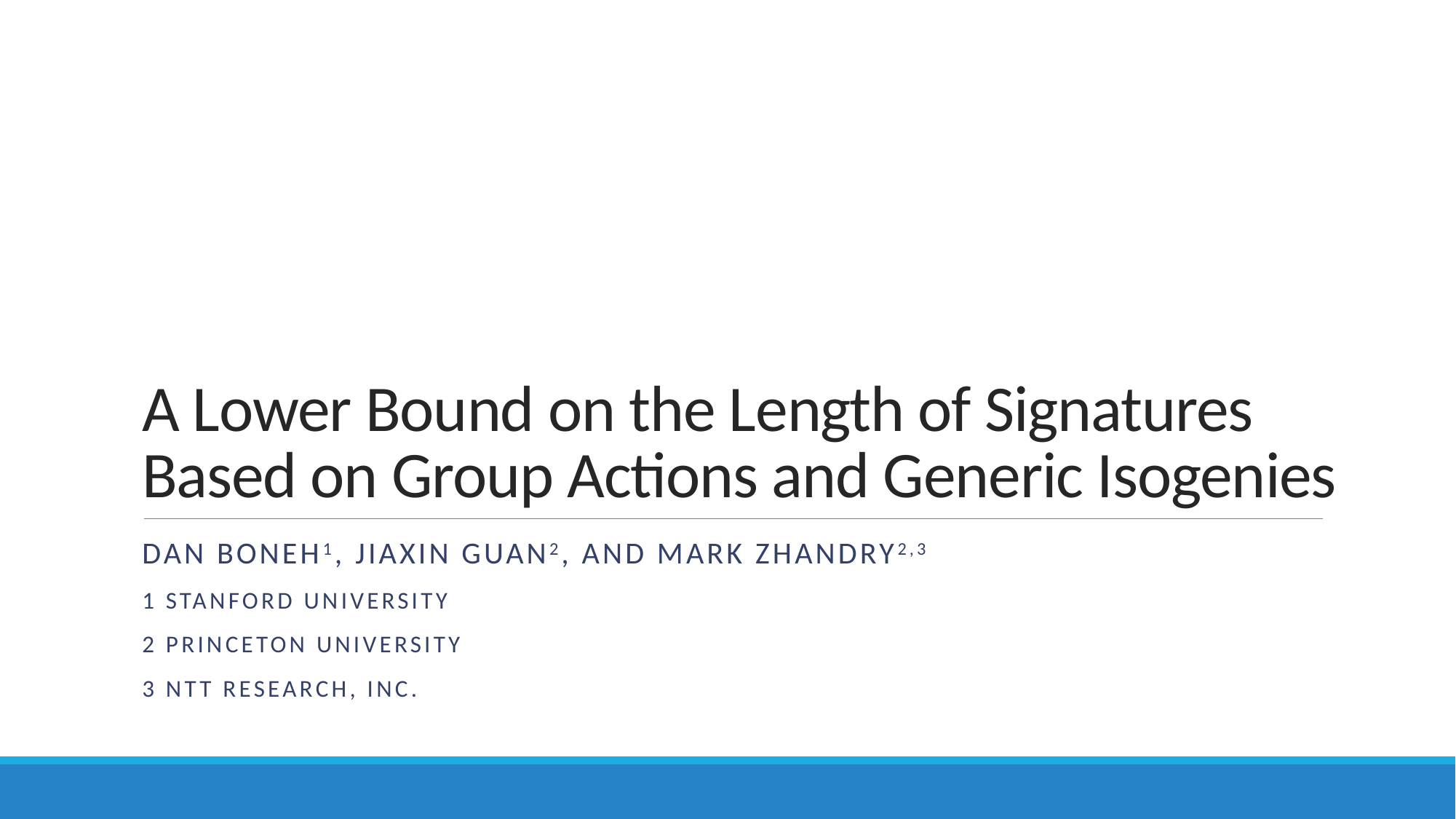

# A Lower Bound on the Length of Signatures Based on Group Actions and Generic Isogenies
Dan Boneh1, Jiaxin Guan2, and Mark Zhandry2,3
1 Stanford University
2 Princeton University
3 NTT Research, Inc.